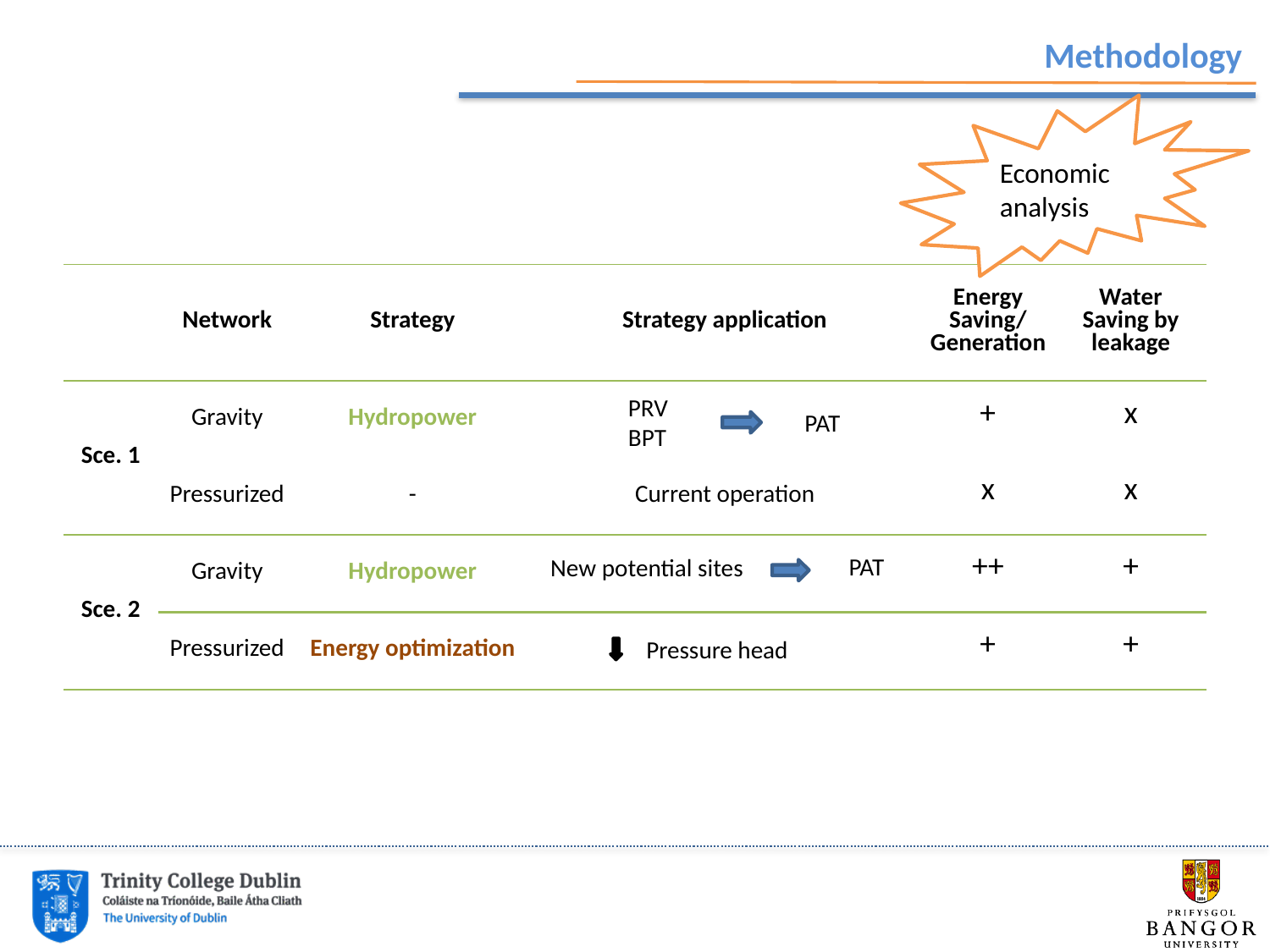

Methodology
Economic analysis
|  | Network | Strategy | Strategy application | Energy Saving/ Generation | Water Saving by leakage |
| --- | --- | --- | --- | --- | --- |
| Sce. 1 | Gravity | Hydropower |  | + | x |
|  | Pressurized | - | Current operation | x | x |
| Sce. 2 | Gravity | Hydropower |  | ++ | + |
|  | Pressurized | Energy optimization |  | + | + |
PRV
BPT
PAT

PAT
New potential sites

 Pressure head